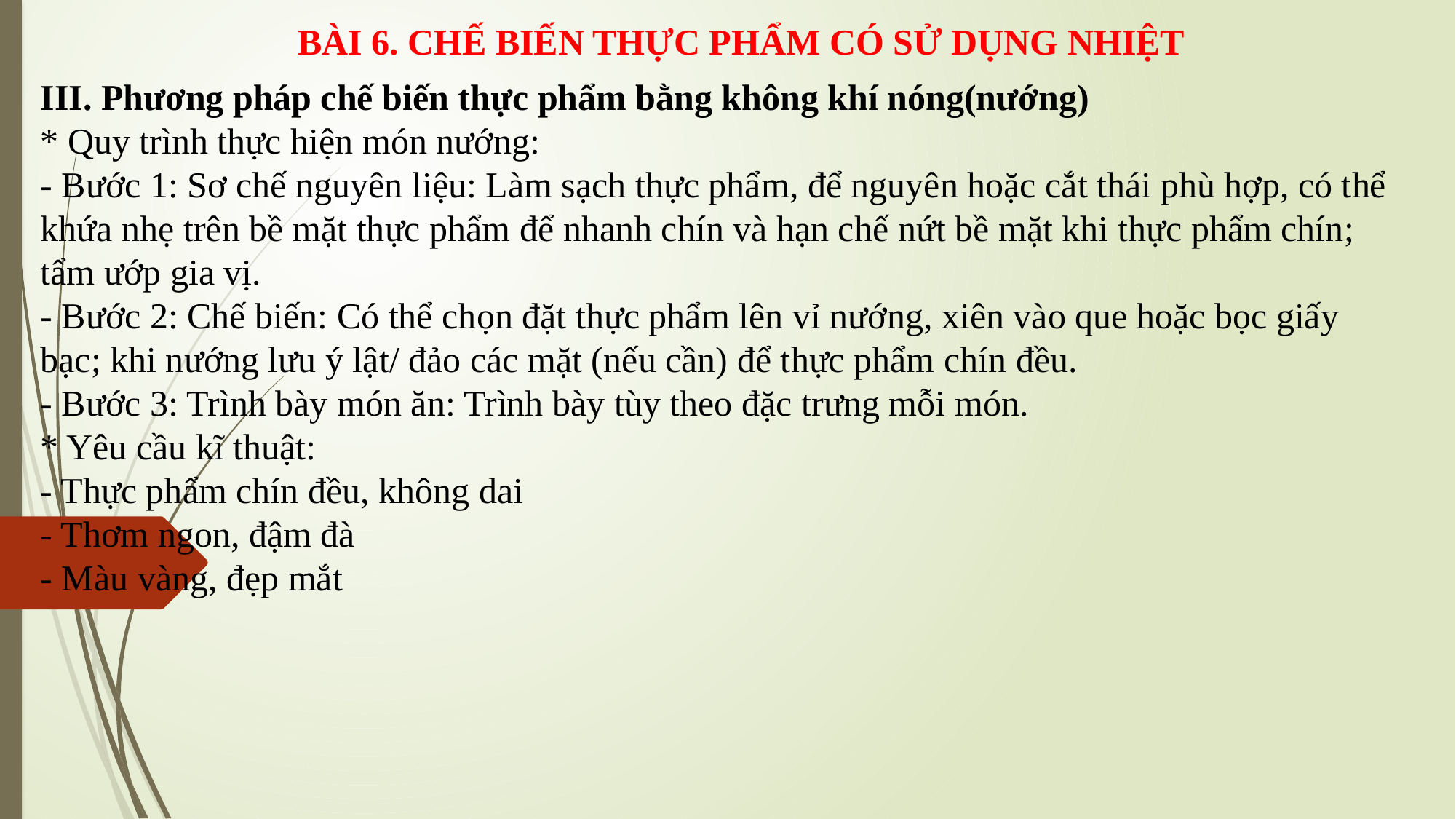

BÀI 6. CHẾ BIẾN THỰC PHẨM CÓ SỬ DỤNG NHIỆT
III. Phương pháp chế biến thực phẩm bằng không khí nóng(nướng)
* Quy trình thực hiện món nướng:
- Bước 1: Sơ chế nguyên liệu: Làm sạch thực phẩm, để nguyên hoặc cắt thái phù hợp, có thể khứa nhẹ trên bề mặt thực phẩm để nhanh chín và hạn chế nứt bề mặt khi thực phẩm chín; tẩm ướp gia vị.
- Bước 2: Chế biến: Có thể chọn đặt thực phẩm lên vỉ nướng, xiên vào que hoặc bọc giấy bạc; khi nướng lưu ý lật/ đảo các mặt (nếu cần) để thực phẩm chín đều.
- Bước 3: Trình bày món ăn: Trình bày tùy theo đặc trưng mỗi món.
* Yêu cầu kĩ thuật:
- Thực phẩm chín đều, không dai
- Thơm ngon, đậm đà
- Màu vàng, đẹp mắt